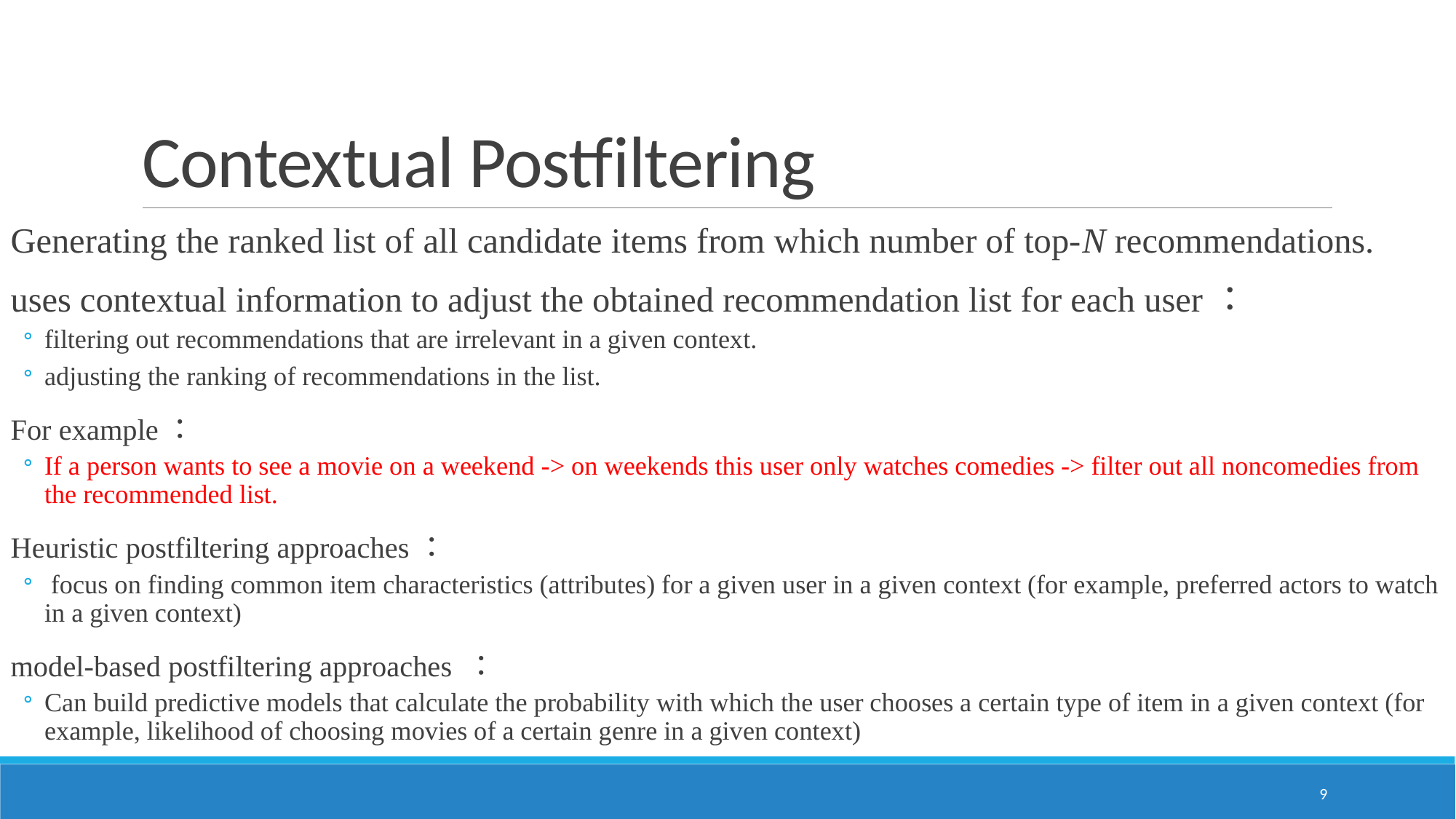

# Contextual Postfiltering
Generating the ranked list of all candidate items from which number of top-N recommendations.
uses contextual information to adjust the obtained recommendation list for each user：
filtering out recommendations that are irrelevant in a given context.
adjusting the ranking of recommendations in the list.
For example：
If a person wants to see a movie on a weekend -> on weekends this user only watches comedies -> filter out all noncomedies from the recommended list.
Heuristic postfiltering approaches：
 focus on finding common item characteristics (attributes) for a given user in a given context (for example, preferred actors to watch in a given context)
model-based postfiltering approaches ：
Can build predictive models that calculate the probability with which the user chooses a certain type of item in a given context (for example, likelihood of choosing movies of a certain genre in a given context)
9